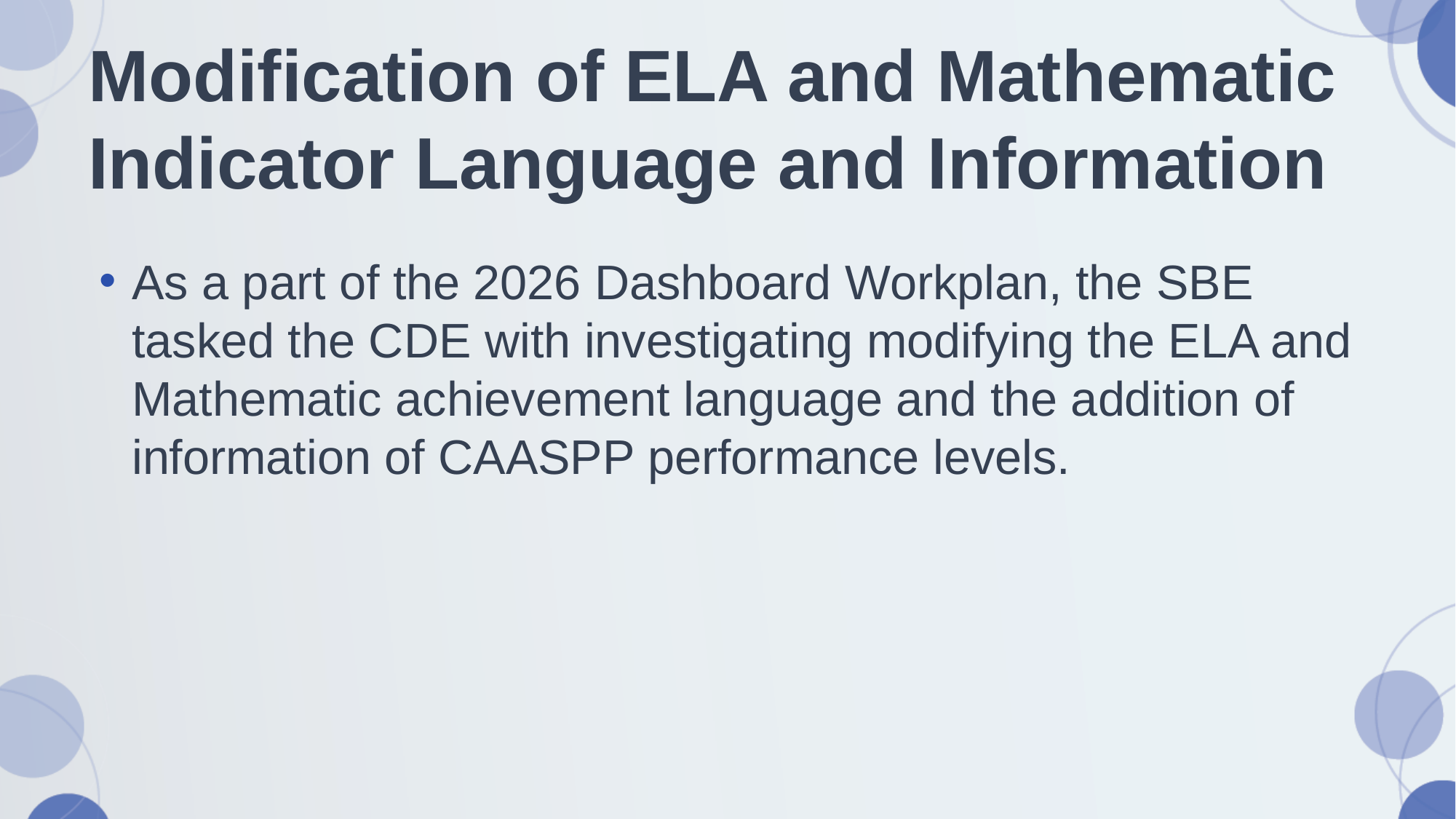

# Modification of ELA and Mathematic Indicator Language and Information
As a part of the 2026 Dashboard Workplan, the SBE tasked the CDE with investigating modifying the ELA and Mathematic achievement language and the addition of information of CAASPP performance levels.